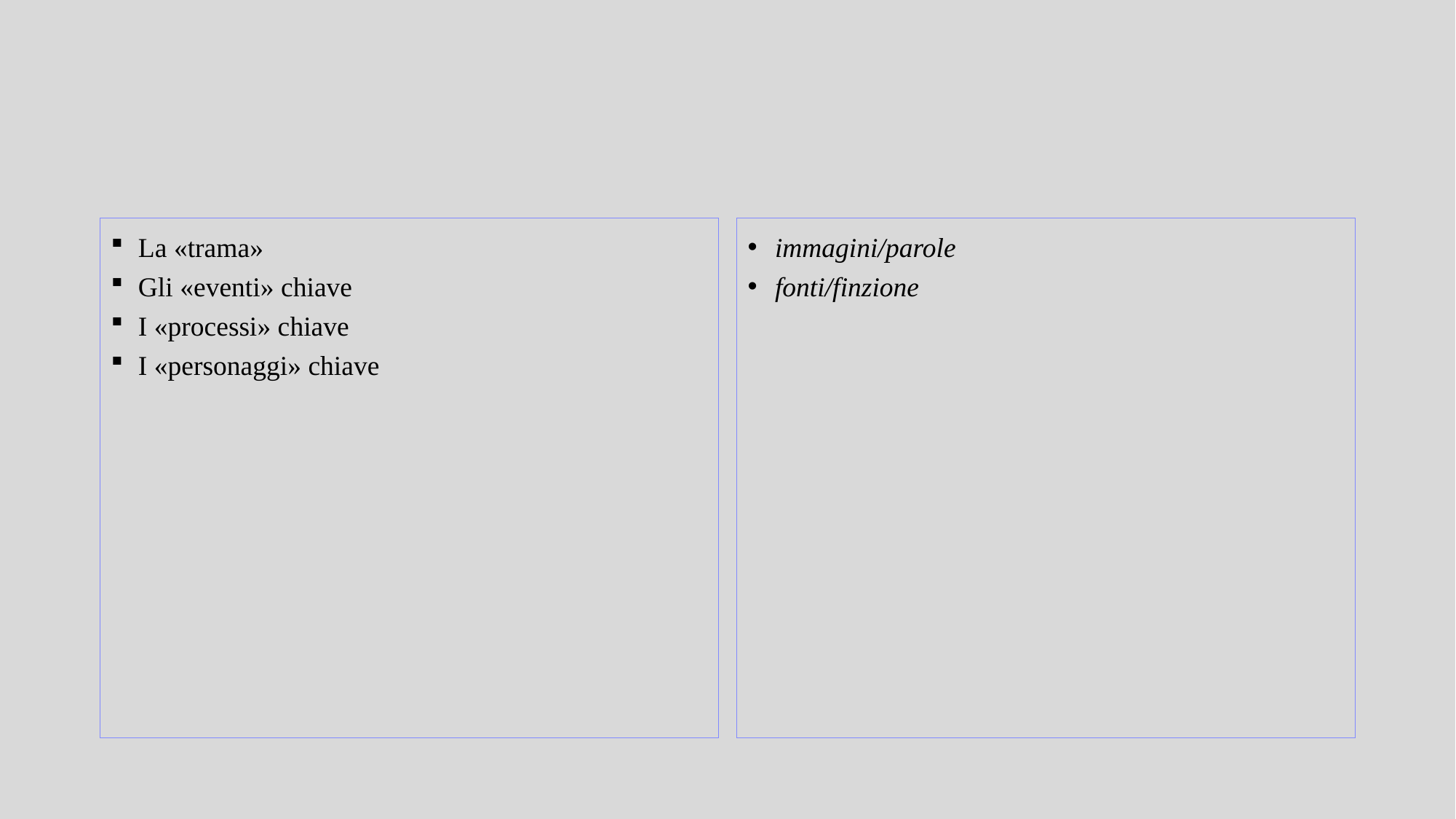

La «trama»
Gli «eventi» chiave
I «processi» chiave
I «personaggi» chiave

immagini/parole
fonti/finzione